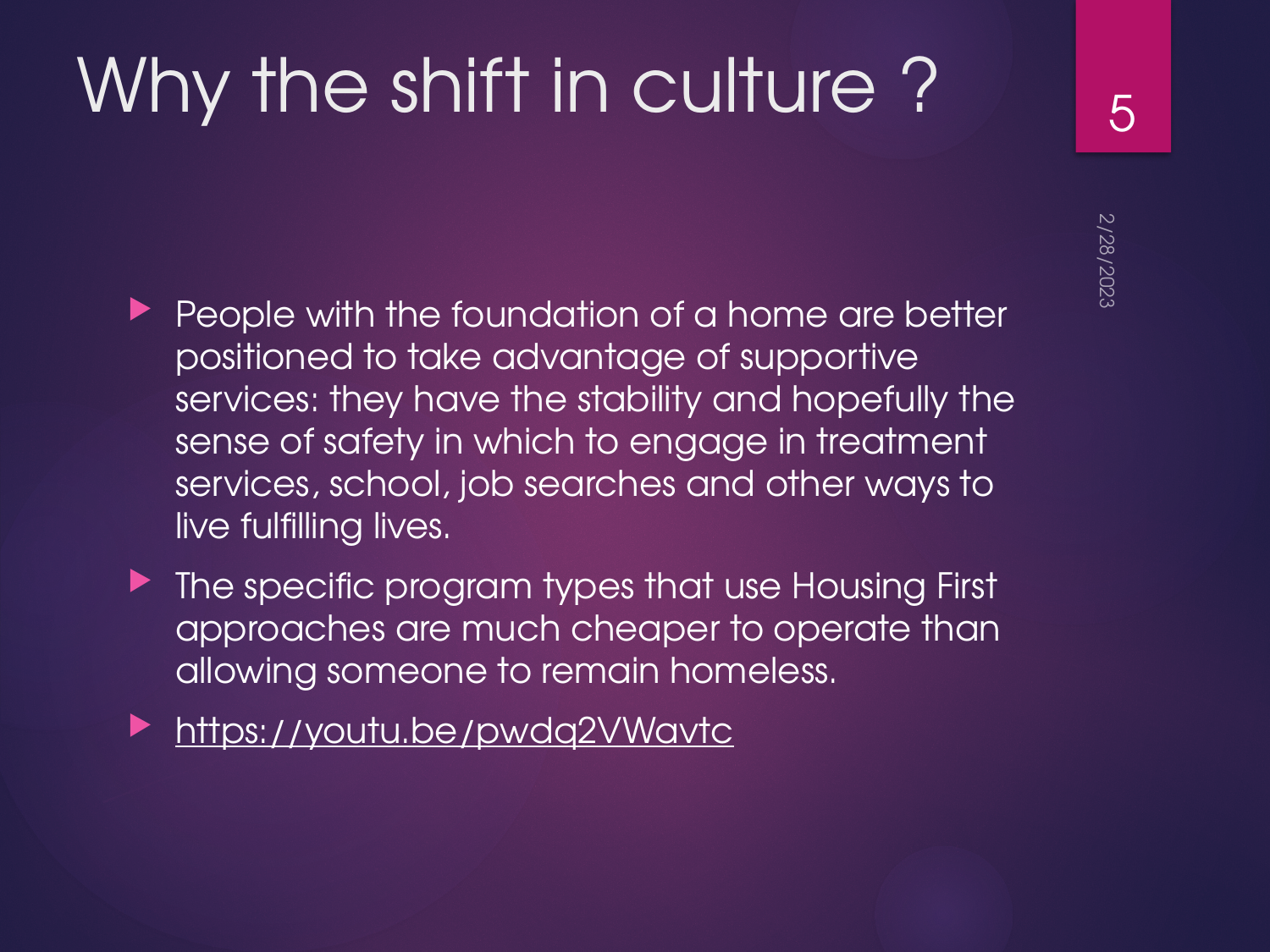

# Why the shift in culture ?
5
2/28/2023
People with the foundation of a home are better positioned to take advantage of supportive services: they have the stability and hopefully the sense of safety in which to engage in treatment services, school, job searches and other ways to live fulfilling lives.
The specific program types that use Housing First approaches are much cheaper to operate than allowing someone to remain homeless.
https://youtu.be/pwdq2VWavtc